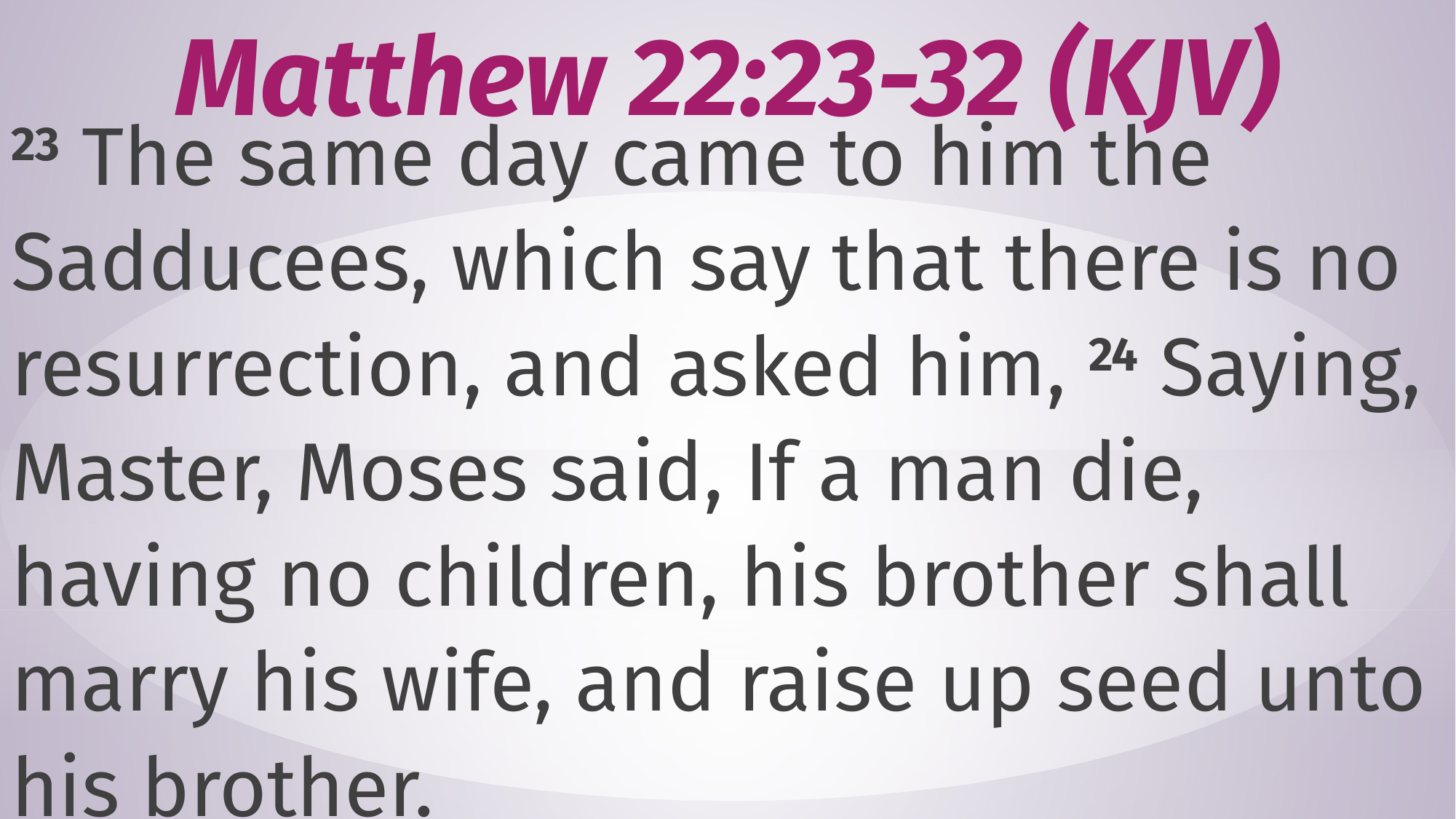

# Matthew 22:23-32 (KJV)
23 The same day came to him the Sadducees, which say that there is no resurrection, and asked him, 24 Saying, Master, Moses said, If a man die, having no children, his brother shall marry his wife, and raise up seed unto his brother.